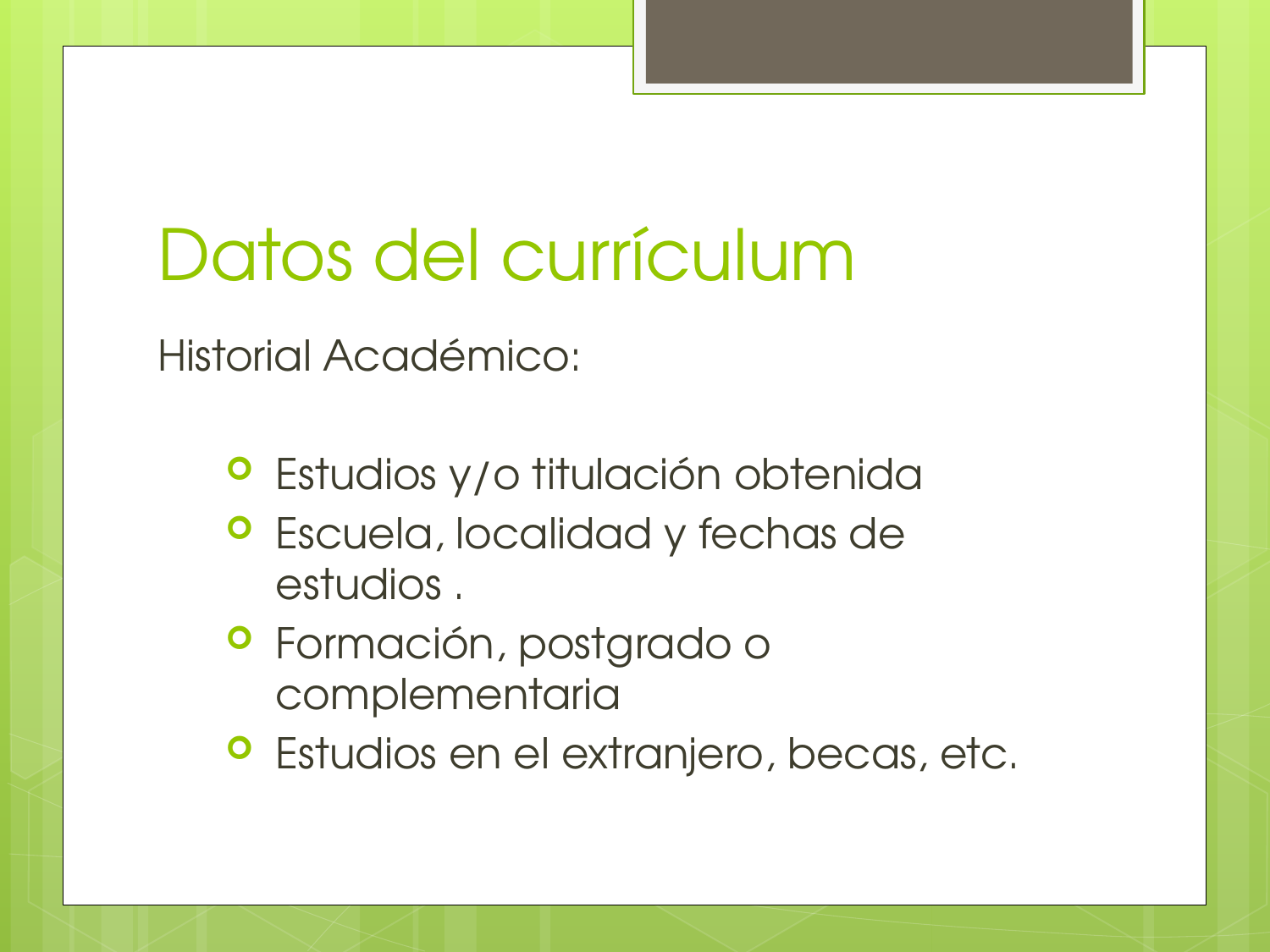

# Datos del currículum
Historial Académico:

Estudios y/o titulación obtenida
Escuela, localidad y fechas de estudios .
Formación, postgrado o complementaria
Estudios en el extranjero, becas, etc.